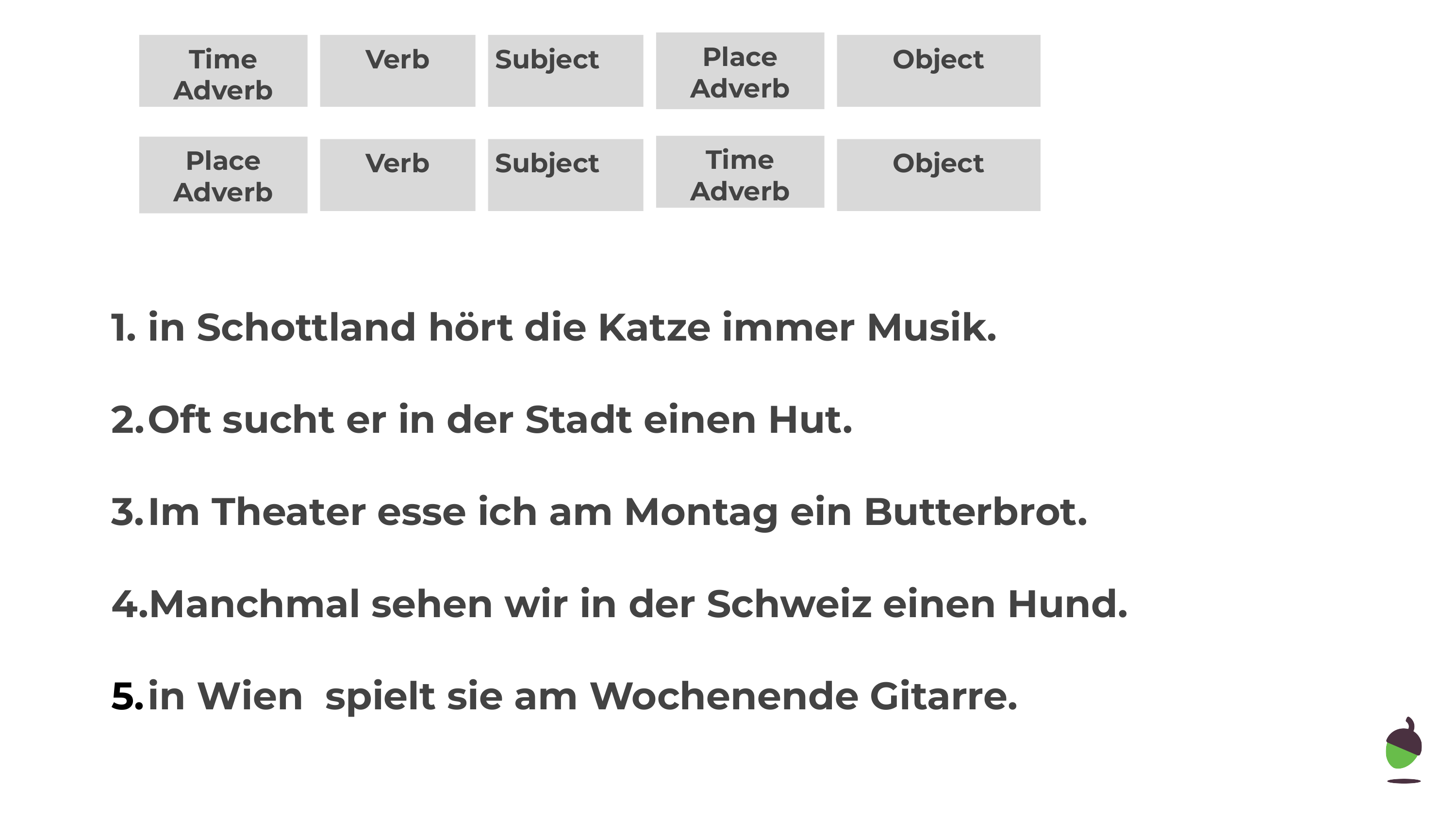

Place
Adverb
Object

Time
Adverb
Verb
Subject
Time
Adverb
Place
Adverb
Object

Verb
Subject
in Schottland hört die Katze immer Musik.
Oft sucht er in der Stadt einen Hut.
Im Theater esse ich am Montag ein Butterbrot.
Manchmal sehen wir in der Schweiz einen Hund.
in Wien  spielt sie am Wochenende Gitarre.